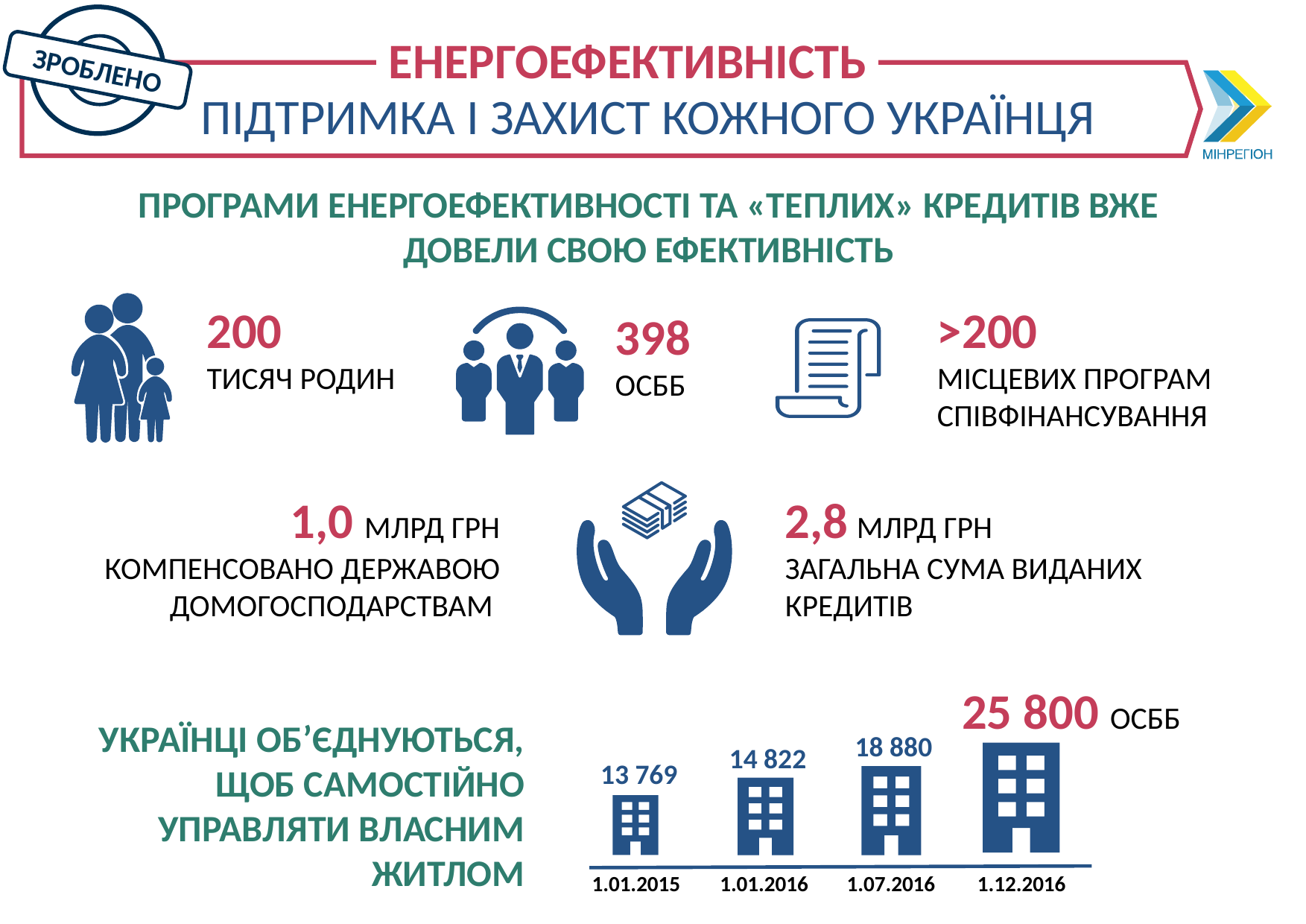

ЗРОБЛЕНО
ЕНЕРГОЕФЕКТИВНІСТЬ

ПІДТРИМКА І ЗАХИСТ КОЖНОГО УКРАЇНЦЯ
ПРОГРАМИ ЕНЕРГОЕФЕКТИВНОСТІ ТА «ТЕПЛИХ» КРЕДИТІВ ВЖЕ ДОВЕЛИ СВОЮ ЕФЕКТИВНІСТЬ

200
ТИСЯЧ РОДИН
>200
МІСЦЕВИХ ПРОГРАМ СПІВФІНАНСУВАННЯ
398
ОСББ

1,0 МЛРД ГРН
КОМПЕНСОВАНО ДЕРЖАВОЮ ДОМОГОСПОДАРСТВАМ
2,8 МЛРД ГРН
ЗАГАЛЬНА СУМА ВИДАНИХ КРЕДИТІВ
25 800 ОСББ
18 880
14 822

13 769

1.12.2016
1.01.2015
1.01.2016
1.07.2016
УКРАЇНЦІ ОБ’ЄДНУЮТЬСЯ, ЩОБ САМОСТІЙНО УПРАВЛЯТИ ВЛАСНИМ ЖИТЛОМ